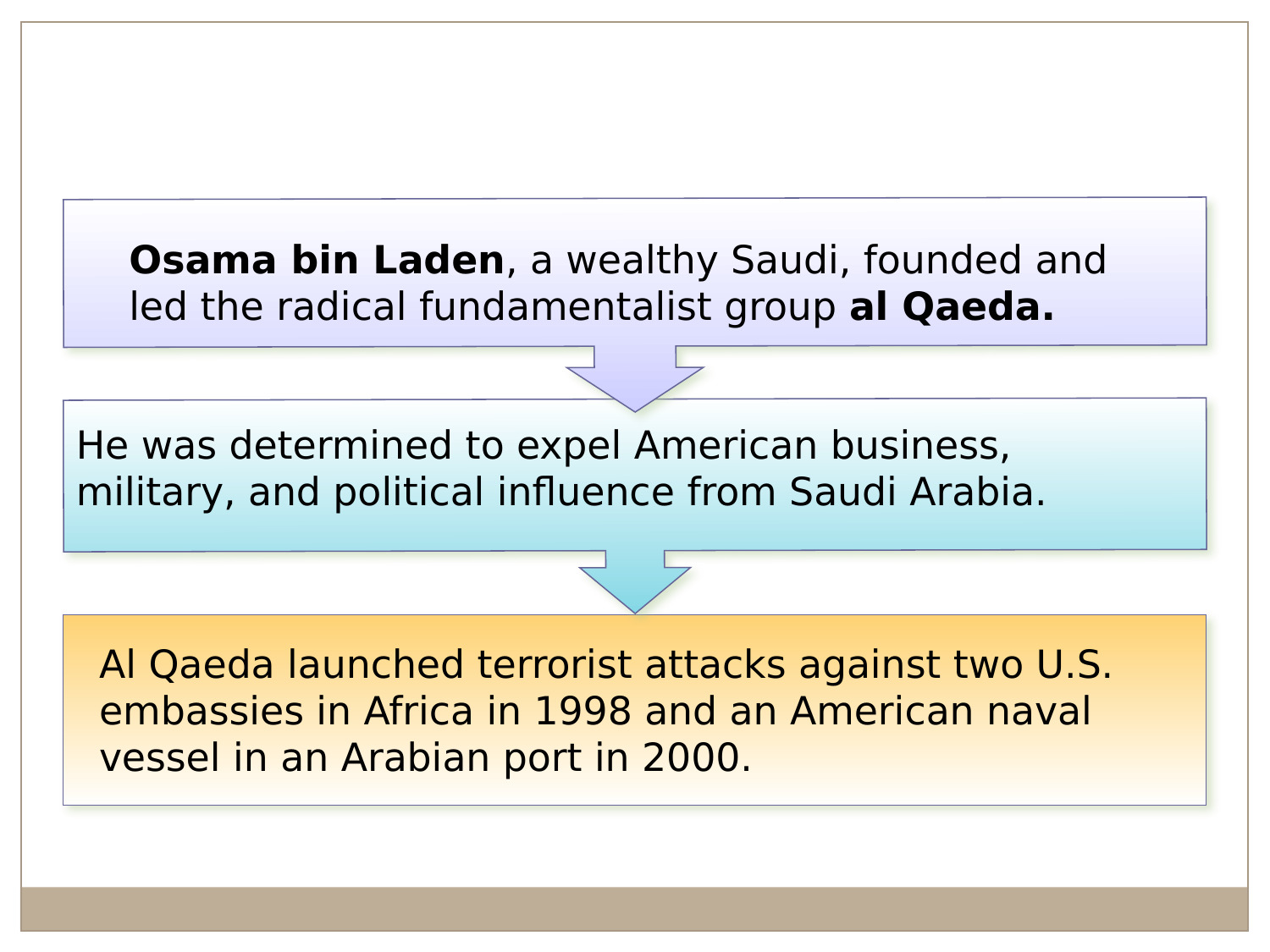

Osama bin Laden, a wealthy Saudi, founded and led the radical fundamentalist group al Qaeda.

He was determined to expel American business, military, and political influence from Saudi Arabia.

Al Qaeda launched terrorist attacks against two U.S. embassies in Africa in 1998 and an American naval vessel in an Arabian port in 2000.